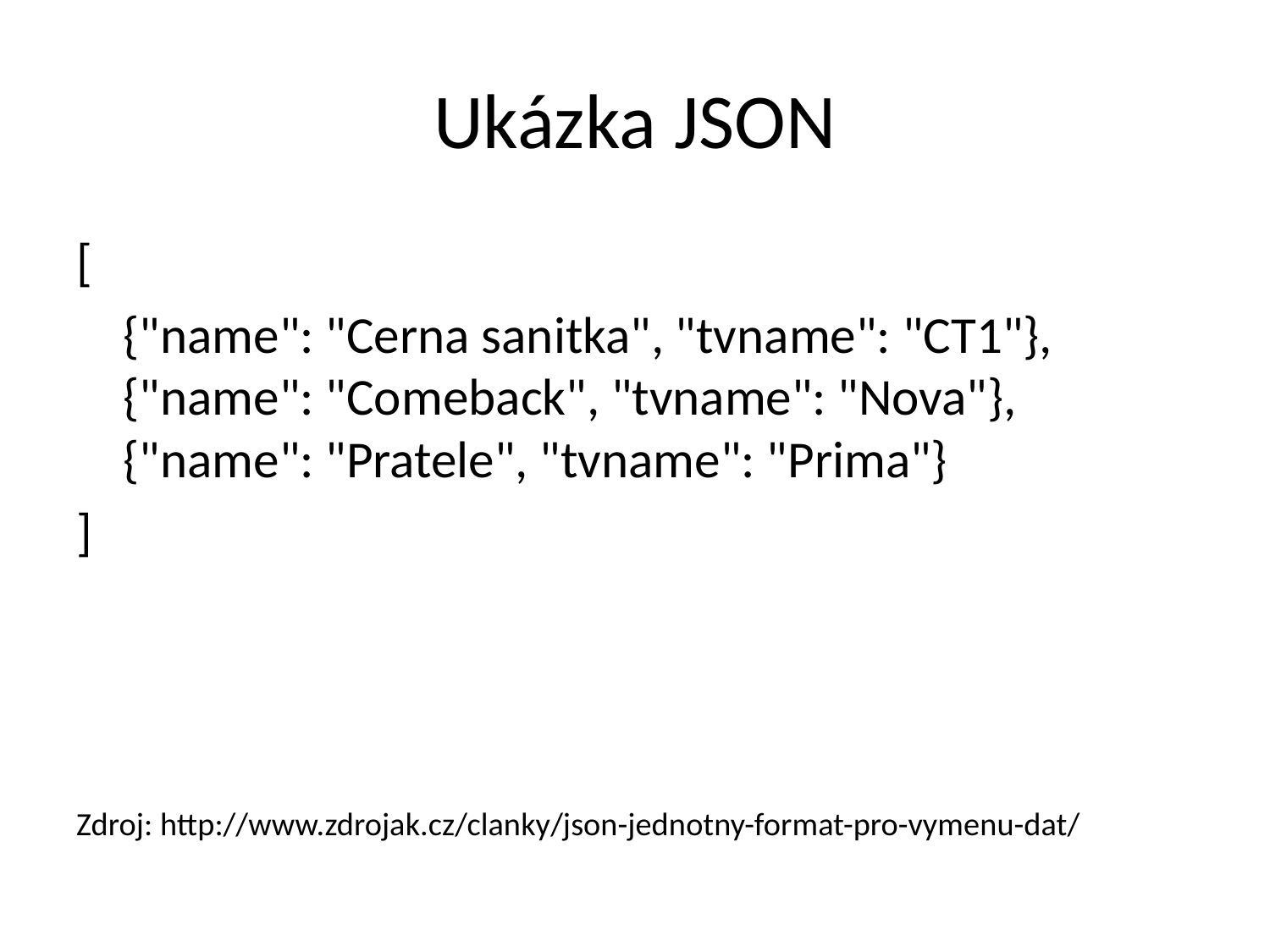

# Ukázka JSON
[
	{"name": "Cerna sanitka", "tvname": "CT1"}, {"name": "Comeback", "tvname": "Nova"}, {"name": "Pratele", "tvname": "Prima"}
]

Zdroj: http://www.zdrojak.cz/clanky/json-jednotny-format-pro-vymenu-dat/